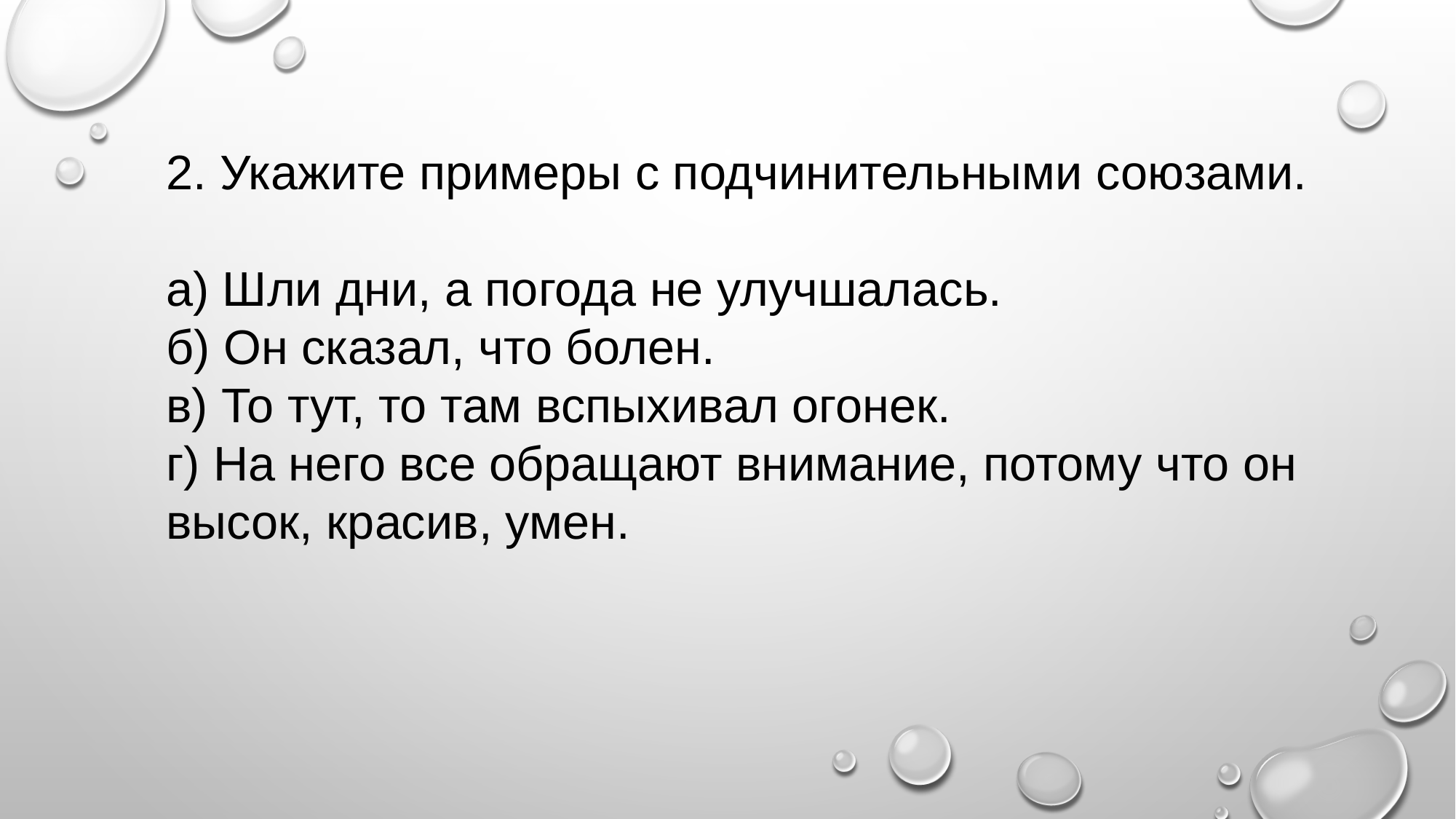

2. Укажите примеры с подчинительными союзами.

а) Шли дни, а погода не улучшалась.
б) Он сказал, что болен.
в) То тут, то там вспыхивал огонек.
г) На него все обращают внимание, потому что он высок, красив, умен.